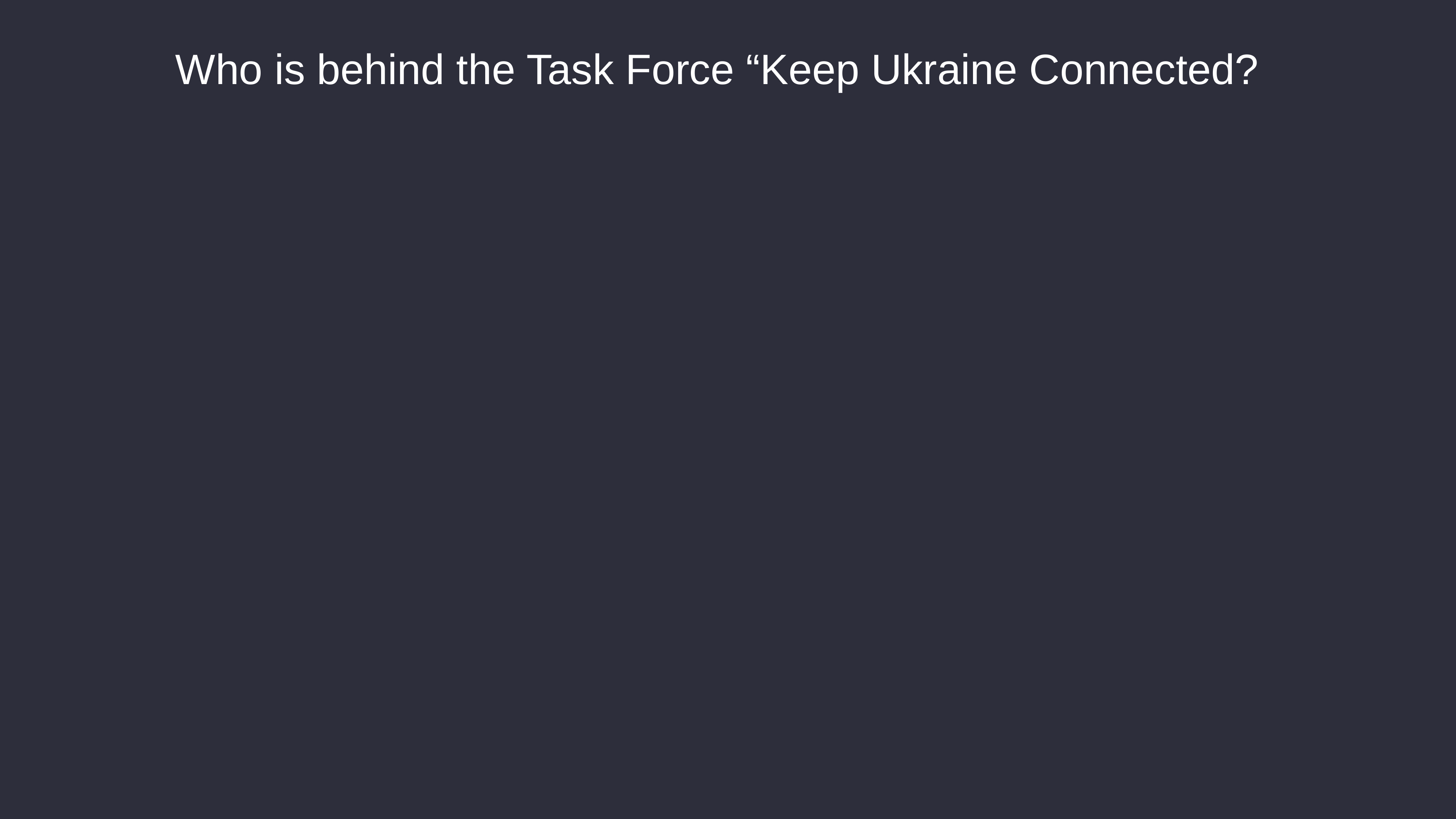

# Who is behind the Task Force “Keep Ukraine Connected?